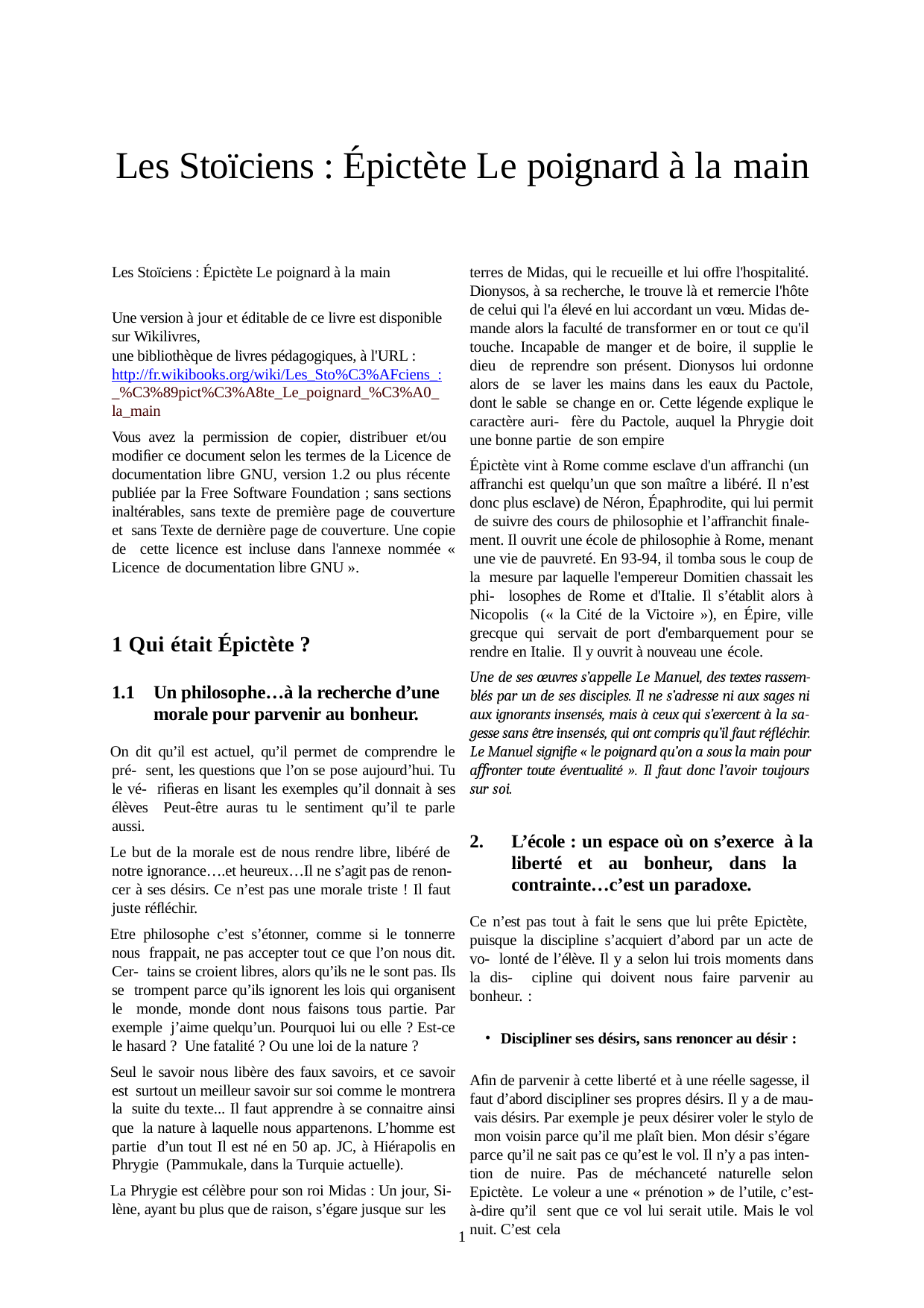

# Les Stoïciens : Épictète Le poignard à la main
Les Stoïciens : Épictète Le poignard à la main

Une version à jour et éditable de ce livre est disponible  sur Wikilivres,
une bibliothèque de livres pédagogiques, à l'URL :  http://fr.wikibooks.org/wiki/Les_Sto%C3%AFciens_:
_%C3%89pict%C3%A8te_Le_poignard_%C3%A0_
la_main
Vous avez la permission de copier, distribuer et/ou  modiﬁer ce document selon les termes de la Licence de  documentation libre GNU, version 1.2 ou plus récente  publiée par la Free Software Foundation ; sans sections  inaltérables, sans texte de première page de couverture et  sans Texte de dernière page de couverture. Une copie de  cette licence est incluse dans l'annexe nommée « Licence  de documentation libre GNU ».
terres de Midas, qui le recueille et lui oﬀre l'hospitalité.  Dionysos, à sa recherche, le trouve là et remercie l'hôte  de celui qui l'a élevé en lui accordant un vœu. Midas de-  mande alors la faculté de transformer en or tout ce qu'il  touche. Incapable de manger et de boire, il supplie le dieu  de reprendre son présent. Dionysos lui ordonne alors de  se laver les mains dans les eaux du Pactole, dont le sable  se change en or. Cette légende explique le caractère auri-  fère du Pactole, auquel la Phrygie doit une bonne partie  de son empire
Épictète vint à Rome comme esclave d'un aﬀranchi (un  aﬀranchi est quelqu’un que son maître a libéré. Il n’est  donc plus esclave) de Néron, Épaphrodite, qui lui permit  de suivre des cours de philosophie et l’aﬀranchit ﬁnale-  ment. Il ouvrit une école de philosophie à Rome, menant  une vie de pauvreté. En 93-94, il tomba sous le coup de la  mesure par laquelle l'empereur Domitien chassait les phi-  losophes de Rome et d'Italie. Il s’établit alors à Nicopolis  (« la Cité de la Victoire »), en Épire, ville grecque qui  servait de port d'embarquement pour se rendre en Italie.  Il y ouvrit à nouveau une école.
Une de ses œuvres s’appelle Le Manuel, des textes rassem-  blés par un de ses disciples. Il ne s’adresse ni aux sages ni  aux ignorants insensés, mais à ceux qui s’exercent à la sa-  gesse sans être insensés, qui ont compris qu’il faut réﬂéchir.  Le Manuel signiﬁe « le poignard qu’on a sous la main pour  aﬀronter toute éventualité ». Il faut donc l’avoir toujours  sur soi.

L’école : un espace où on s’exerce  à la liberté et au bonheur, dans la  contrainte…c’est un paradoxe.
Ce n’est pas tout à fait le sens que lui prête Epictète,  puisque la discipline s’acquiert d’abord par un acte de vo-  lonté de l’élève. Il y a selon lui trois moments dans la dis-  cipline qui doivent nous faire parvenir au bonheur. :

Discipliner ses désirs, sans renoncer au désir :
Aﬁn de parvenir à cette liberté et à une réelle sagesse, il  faut d’abord discipliner ses propres désirs. Il y a de mau-  vais désirs. Par exemple je peux désirer voler le stylo de  mon voisin parce qu’il me plaît bien. Mon désir s’égare  parce qu’il ne sait pas ce qu’est le vol. Il n’y a pas inten-  tion de nuire. Pas de méchanceté naturelle selon Epictète.  Le voleur a une « prénotion » de l’utile, c’est-à-dire qu’il  sent que ce vol lui serait utile. Mais le vol nuit. C’est cela
1 Qui était Épictète ?

1.1	Un philosophe…à la recherche d’une  morale pour parvenir au bonheur.
On dit qu’il est actuel, qu’il permet de comprendre le pré-  sent, les questions que l’on se pose aujourd’hui. Tu le vé-  riﬁeras en lisant les exemples qu’il donnait à ses élèves  Peut-être auras tu le sentiment qu’il te parle aussi.
Le but de la morale est de nous rendre libre, libéré de  notre ignorance….et heureux…Il ne s’agit pas de renon-  cer à ses désirs. Ce n’est pas une morale triste ! Il faut  juste réﬂéchir.
Etre philosophe c’est s’étonner, comme si le tonnerre nous  frappait, ne pas accepter tout ce que l’on nous dit. Cer-  tains se croient libres, alors qu’ils ne le sont pas. Ils se  trompent parce qu’ils ignorent les lois qui organisent le  monde, monde dont nous faisons tous partie. Par exemple  j’aime quelqu’un. Pourquoi lui ou elle ? Est-ce le hasard ?  Une fatalité ? Ou une loi de la nature ?
Seul le savoir nous libère des faux savoirs, et ce savoir est  surtout un meilleur savoir sur soi comme le montrera la  suite du texte... Il faut apprendre à se connaitre ainsi que  la nature à laquelle nous appartenons. L’homme est partie  d’un tout Il est né en 50 ap. JC, à Hiérapolis en Phrygie  (Pammukale, dans la Turquie actuelle).
La Phrygie est célèbre pour son roi Midas : Un jour, Si-  lène, ayant bu plus que de raison, s’égare jusque sur les
1